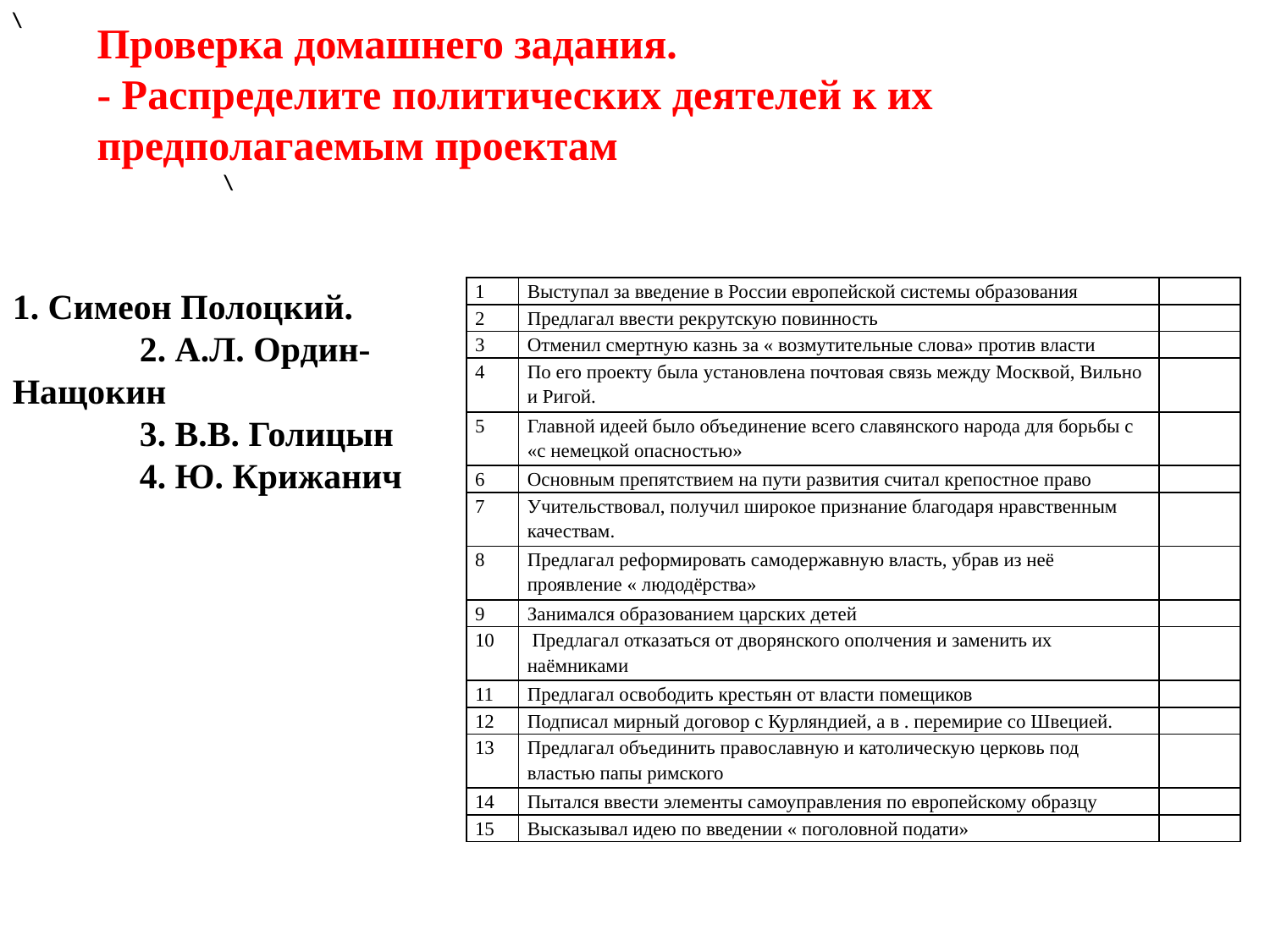

\
Проверка домашнего задания.
- Распределите политических деятелей к их предполагаемым проектам
	\

| 1 | Выступал за введение в России европейской системы образования |  |
| --- | --- | --- |
| 2 | Предлагал ввести рекрутскую повинность |  |
| 3 | Отменил смертную казнь за « возмутительные слова» против власти |  |
| 4 | По его проекту была установлена почтовая связь между Москвой, Вильно и Ригой. |  |
| 5 | Главной идеей было объединение всего славянского народа для борьбы с «с немецкой опасностью» |  |
| 6 | Основным препятствием на пути развития считал крепостное право |  |
| 7 | Учительствовал, получил широкое признание благодаря нравственным качествам. |  |
| 8 | Предлагал реформировать самодержавную власть, убрав из неё проявление « людодёрства» |  |
| 9 | Занимался образованием царских детей |  |
| 10 | Предлагал отказаться от дворянского ополчения и заменить их наёмниками |  |
| 11 | Предлагал освободить крестьян от власти помещиков |  |
| 12 | Подписал мирный договор с Курляндией, а в . перемирие со Швецией. |  |
| 13 | Предлагал объединить православную и католическую церковь под властью папы римского |  |
| 14 | Пытался ввести элементы самоуправления по европейскому образцу |  |
| 15 | Высказывал идею по введении « поголовной подати» |  |
1. Симеон Полоцкий.
	2. А.Л. Ордин-Нащокин
	3. В.В. Голицын
	4. Ю. Крижанич